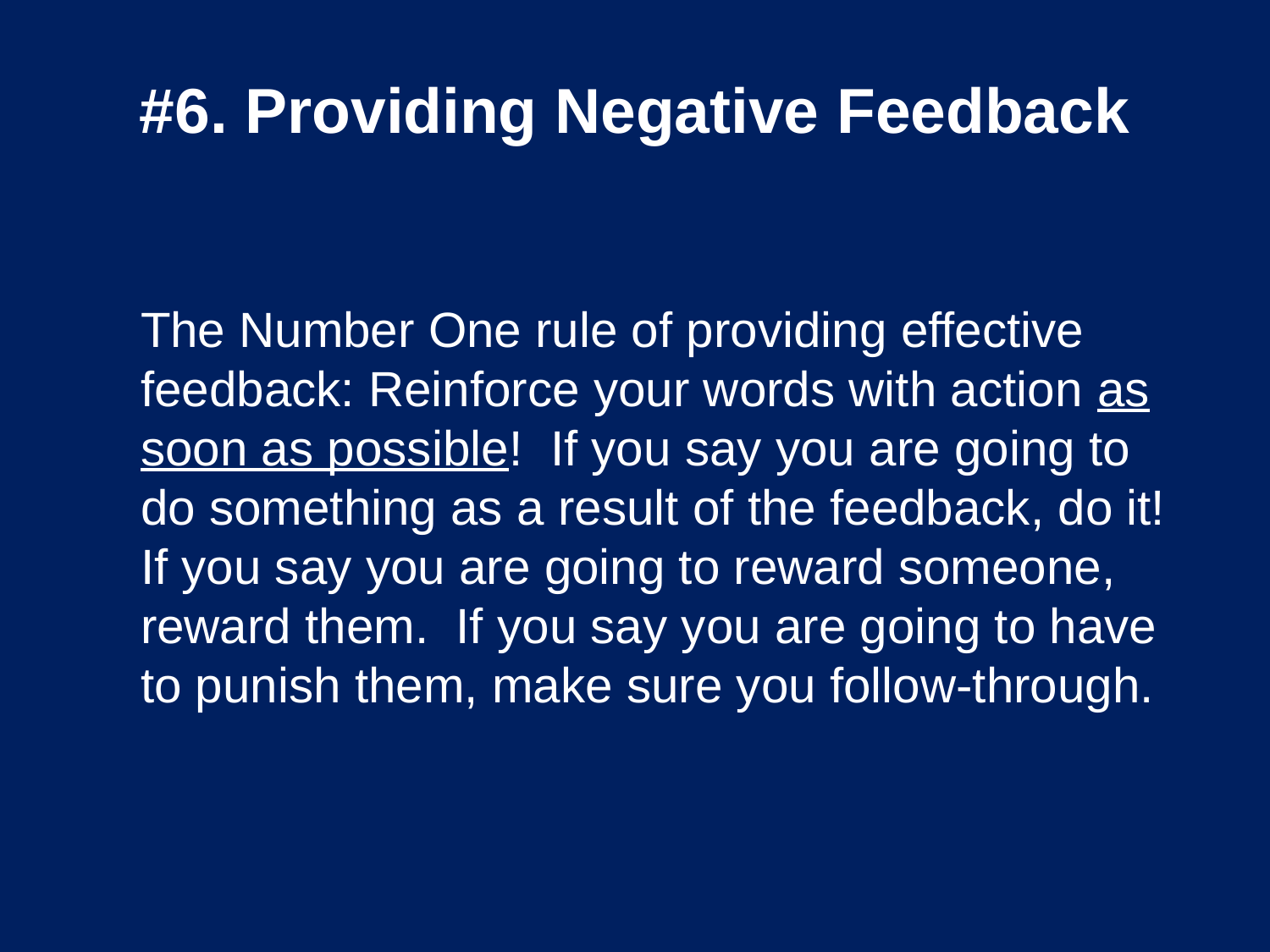

#6. Providing Negative Feedback
The Number One rule of providing effective feedback: Reinforce your words with action as soon as possible!  If you say you are going to do something as a result of the feedback, do it!  If you say you are going to reward someone, reward them.  If you say you are going to have to punish them, make sure you follow-through.